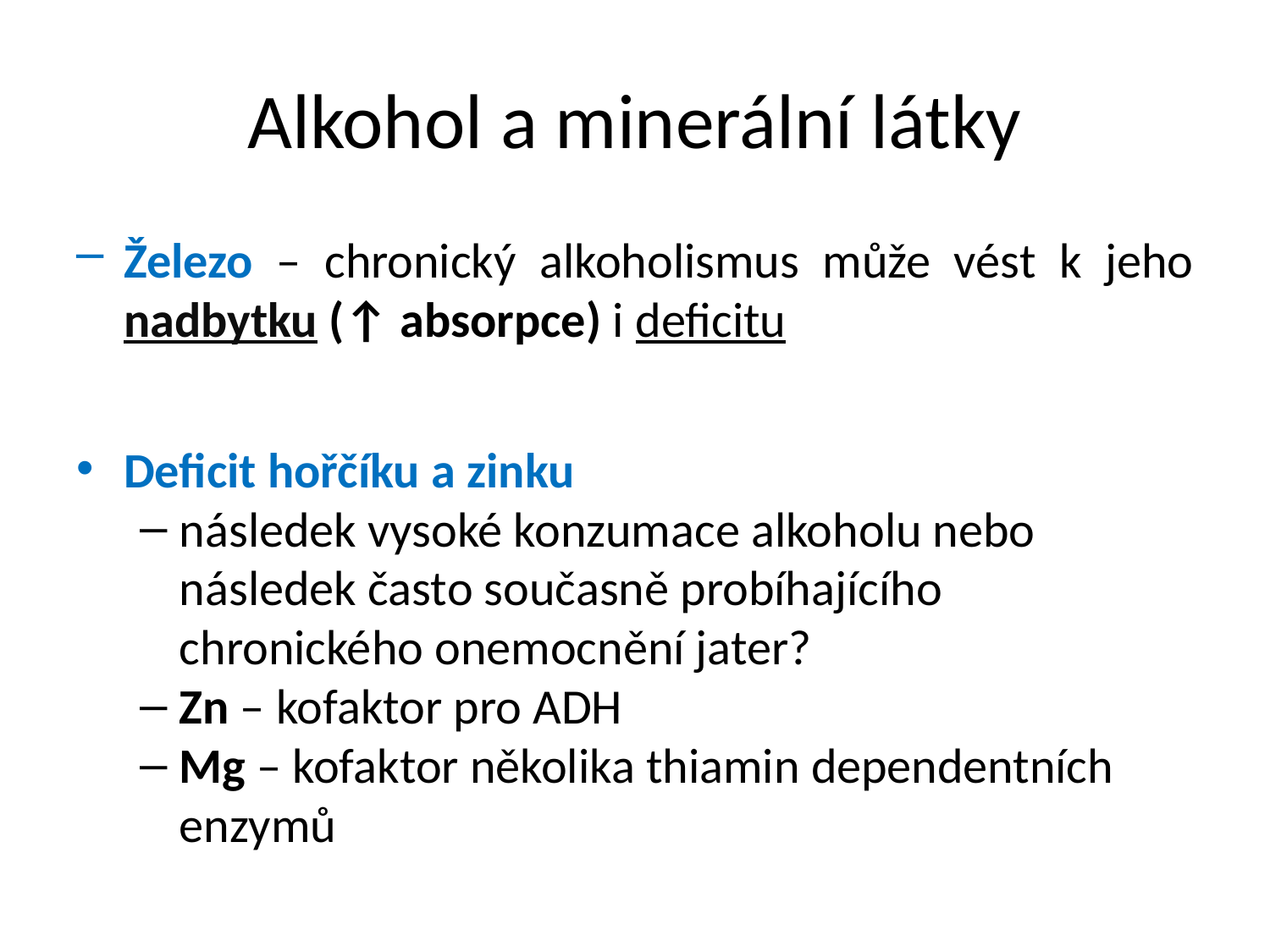

# Alkohol a minerální látky
Železo – chronický alkoholismus může vést k jeho nadbytku (↑ absorpce) i deficitu

Deficit hořčíku a zinku
následek vysoké konzumace alkoholu nebo následek často současně probíhajícího chronického onemocnění jater?
Zn – kofaktor pro ADH
Mg – kofaktor několika thiamin dependentních enzymů